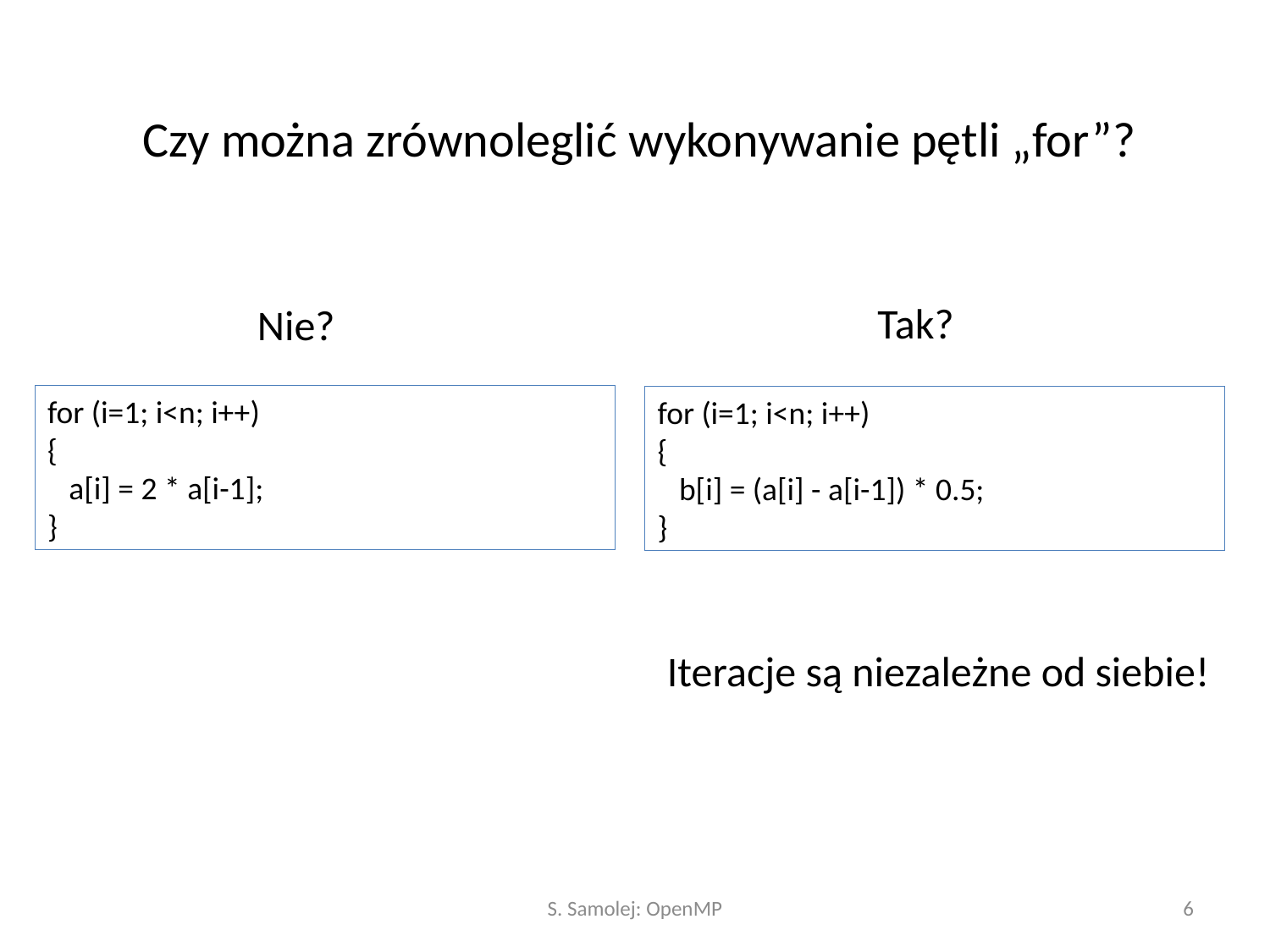

# Czy można zrównoleglić wykonywanie pętli „for”?
Tak?
Nie?
for (i=1; i<n; i++)
{
   a[i] = 2 * a[i-1];
}
for (i=1; i<n; i++)
{
   b[i] = (a[i] - a[i-1]) * 0.5;
}
 Iteracje są niezależne od siebie!
S. Samolej: OpenMP
6